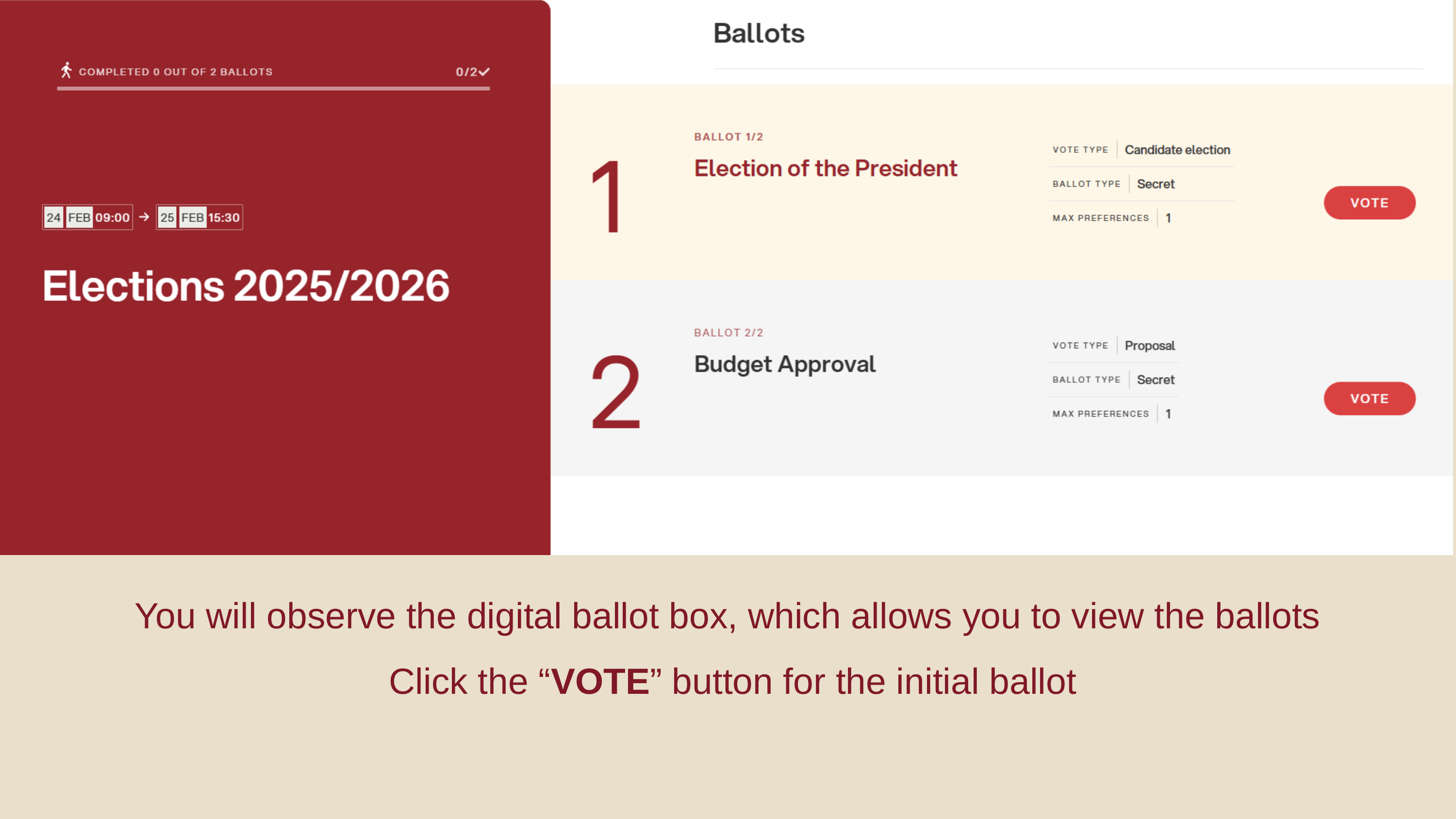

You will observe the digital ballot box, which allows you to view the ballots

 Click the “VOTE” button for the initial ballot